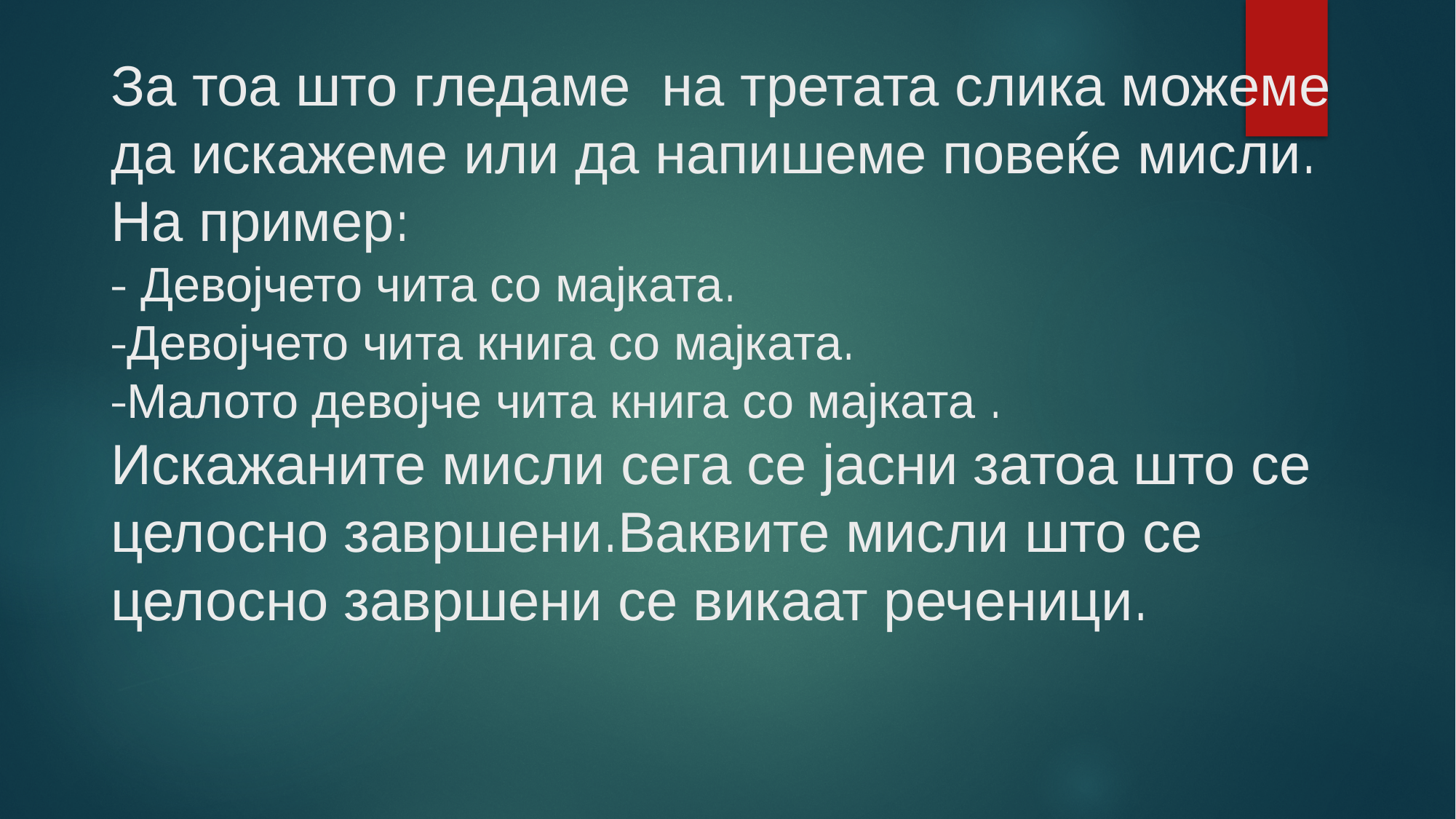

# За тоа што гледаме  на третата слика можеме да искажеме или да напишеме повеќе мисли. На пример: - Девојчето чита со мајката. -Девојчето чита книга со мајката. -Малото девојче чита книга со мајката . Искажаните мисли сега се јасни затоа што се целосно завршени.Ваквите мисли што се целосно завршени се викаат реченици.